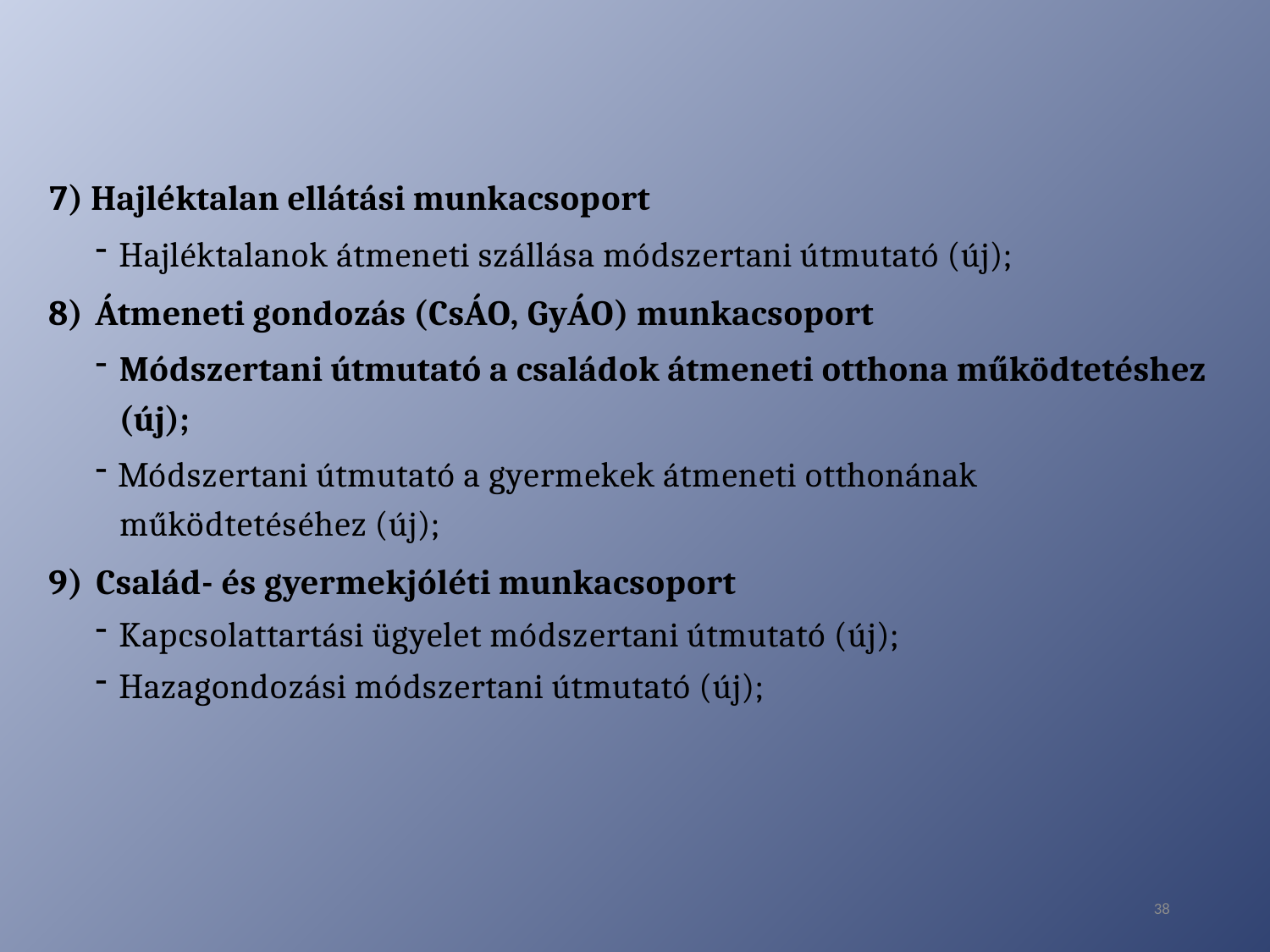

7) Hajléktalan ellátási munkacsoport
Hajléktalanok átmeneti szállása módszertani útmutató (új);
Átmeneti gondozás (CsÁO, GyÁO) munkacsoport
Módszertani útmutató a családok átmeneti otthona működtetéshez (új);
Módszertani útmutató a gyermekek átmeneti otthonának működtetéséhez (új);
Család- és gyermekjóléti munkacsoport
Kapcsolattartási ügyelet módszertani útmutató (új);
Hazagondozási módszertani útmutató (új);
38